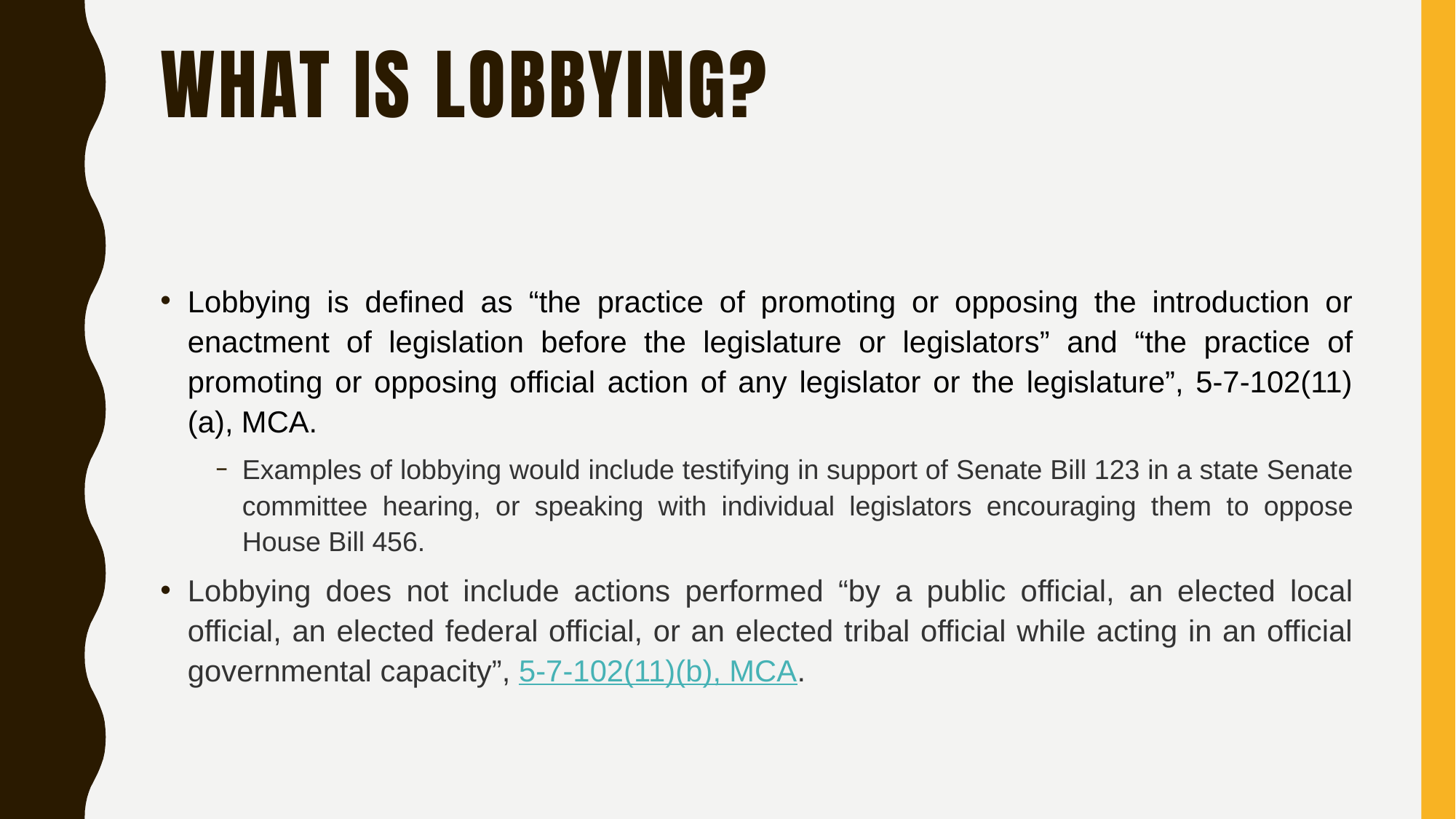

# What is lobbying?
Lobbying is defined as “the practice of promoting or opposing the introduction or enactment of legislation before the legislature or legislators” and “the practice of promoting or opposing official action of any legislator or the legislature”, 5-7-102(11)(a), MCA.
Examples of lobbying would include testifying in support of Senate Bill 123 in a state Senate committee hearing, or speaking with individual legislators encouraging them to oppose House Bill 456.
Lobbying does not include actions performed “by a public official, an elected local official, an elected federal official, or an elected tribal official while acting in an official governmental capacity”, 5-7-102(11)(b), MCA.